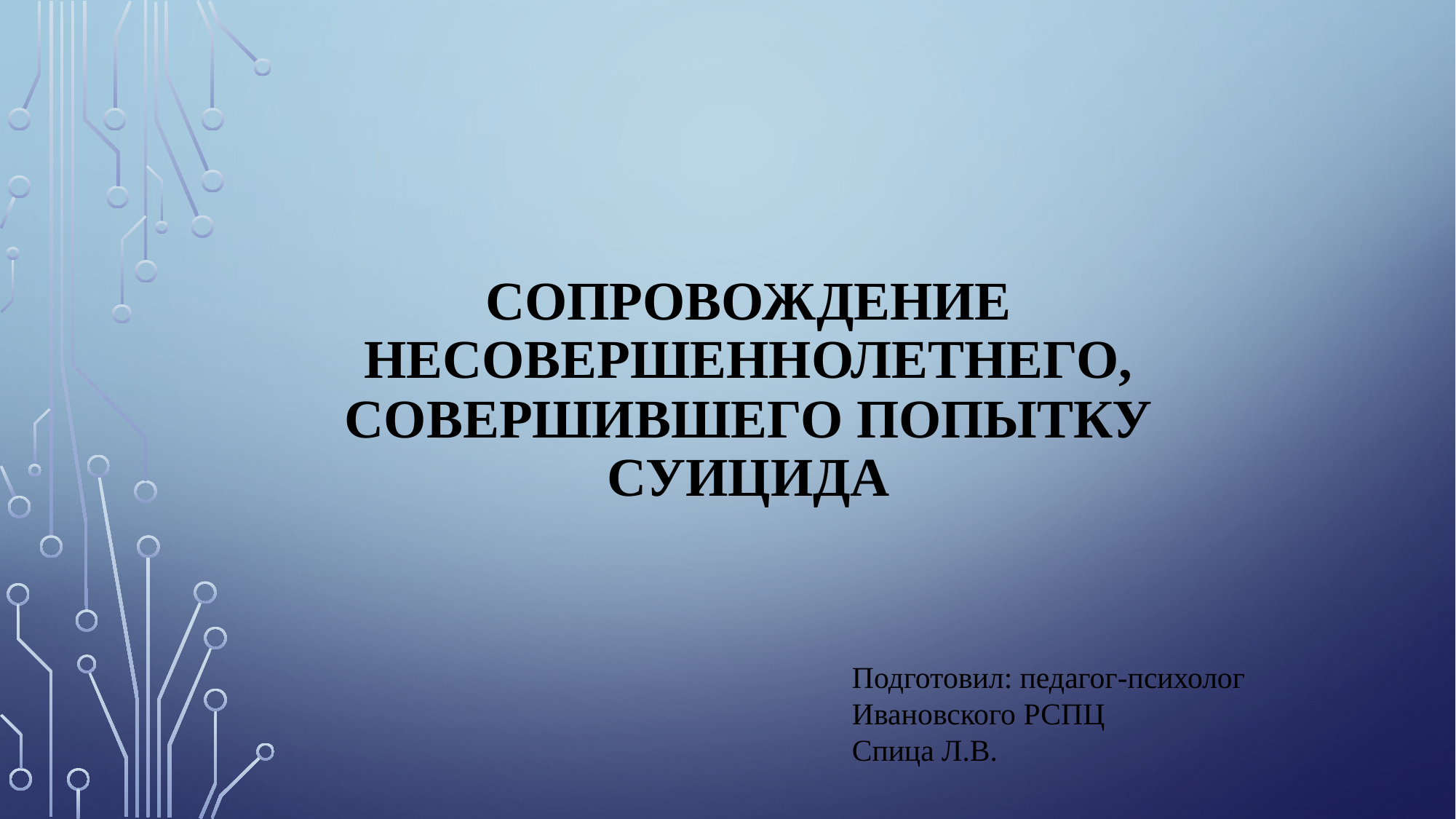

# Сопровождение несовершеннолетнего, совершившего попытку суицида
Подготовил: педагог-психолог
Ивановского РСПЦ
Спица Л.В.